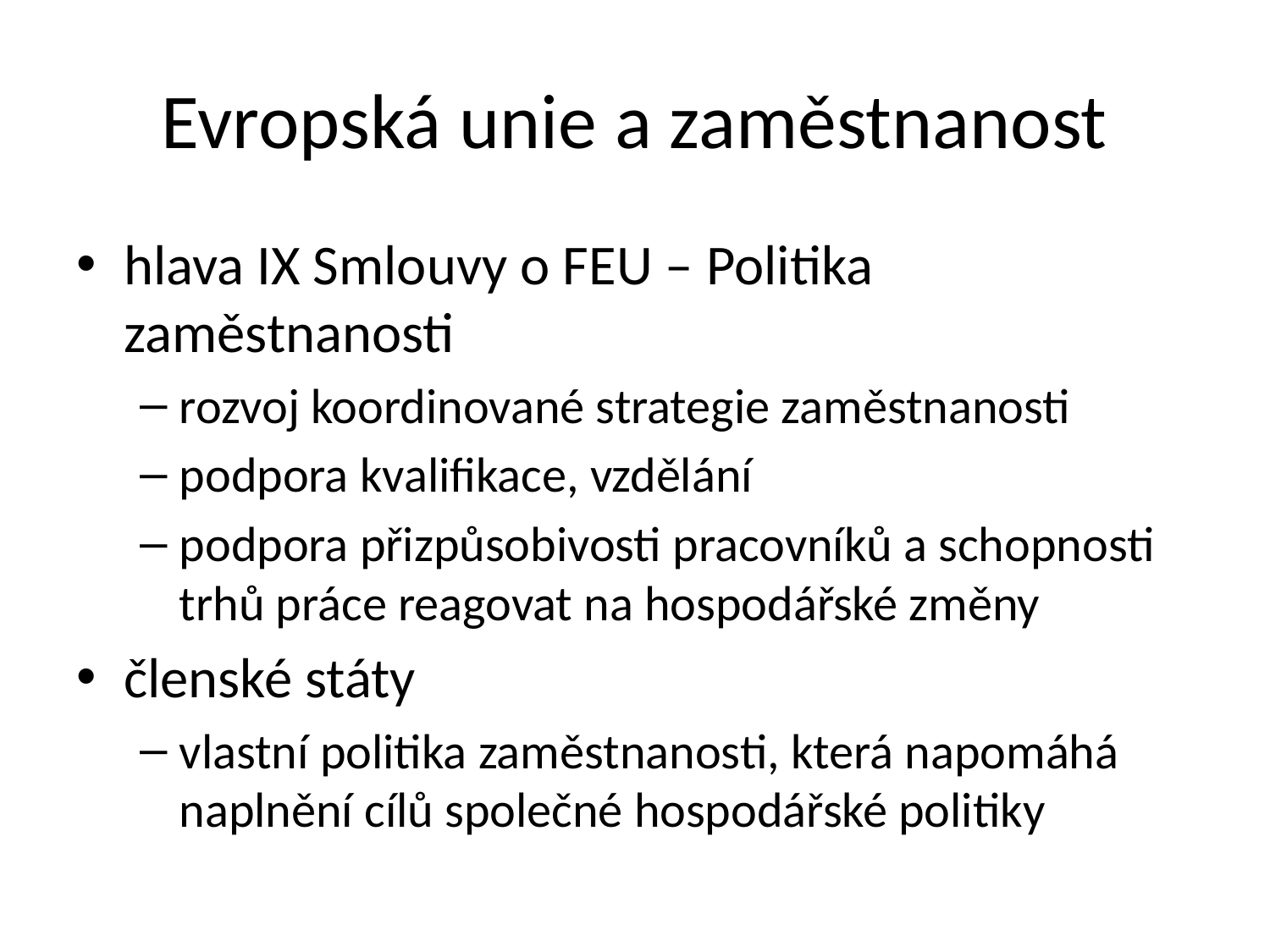

# Evropská unie a zaměstnanost
hlava IX Smlouvy o FEU – Politika zaměstnanosti
rozvoj koordinované strategie zaměstnanosti
podpora kvalifikace, vzdělání
podpora přizpůsobivosti pracovníků a schopnosti trhů práce reagovat na hospodářské změny
členské státy
vlastní politika zaměstnanosti, která napomáhá naplnění cílů společné hospodářské politiky